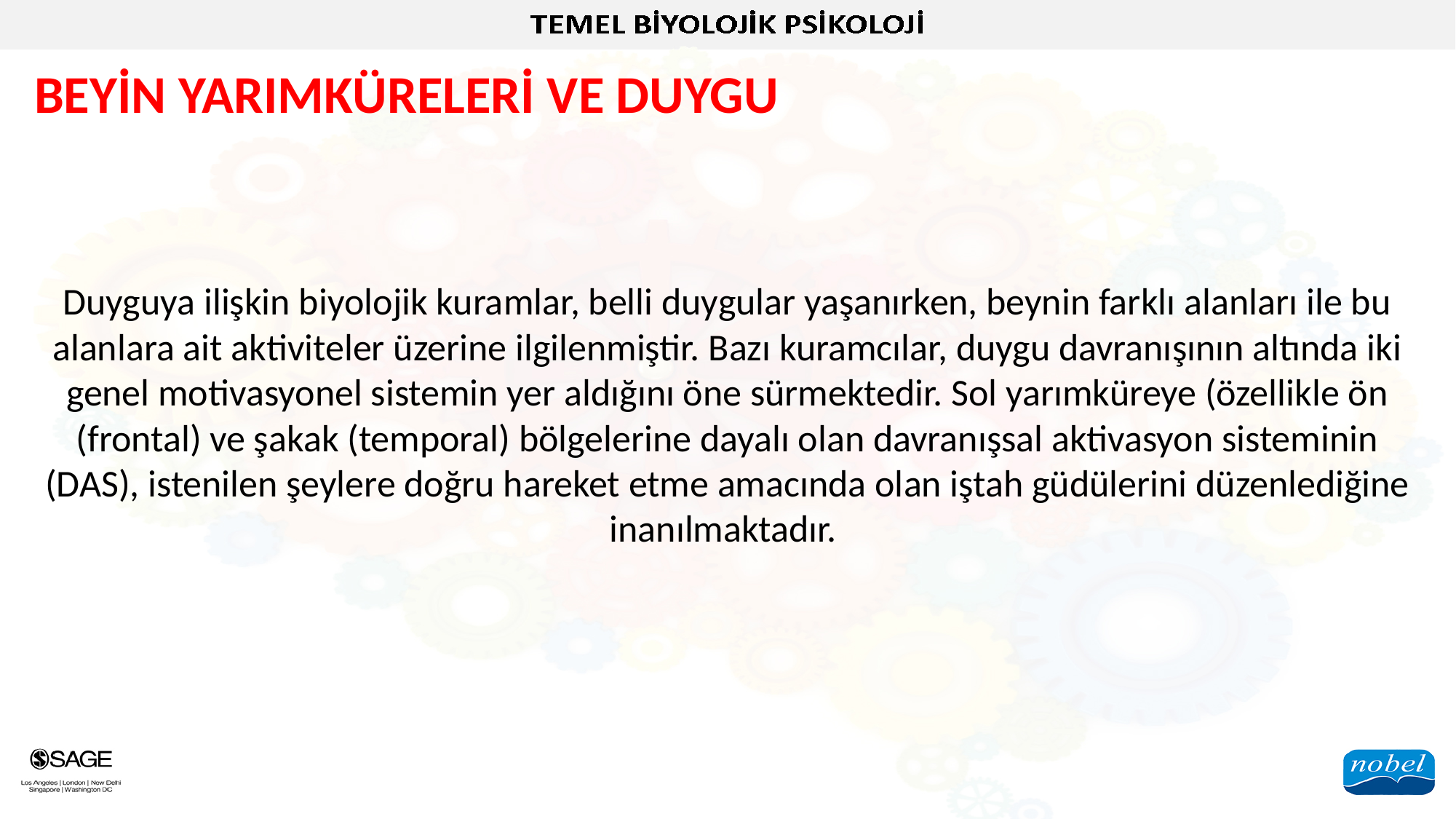

BEYİN YARIMKÜRELERİ VE DUYGU
Duyguya ilişkin biyolojik kuramlar, belli duygular yaşanırken, beynin farklı alanları ile bu alanlara ait aktiviteler üzerine ilgilenmiştir. Bazı kuramcılar, duygu davranışının altında iki genel motivasyonel sistemin yer aldığını öne sürmektedir. Sol yarımküreye (özellikle ön (frontal) ve şakak (temporal) bölgelerine dayalı olan davranışsal aktivasyon sisteminin (DAS), istenilen şeylere doğru hareket etme amacında olan iştah güdülerini düzenlediğine inanılmaktadır.